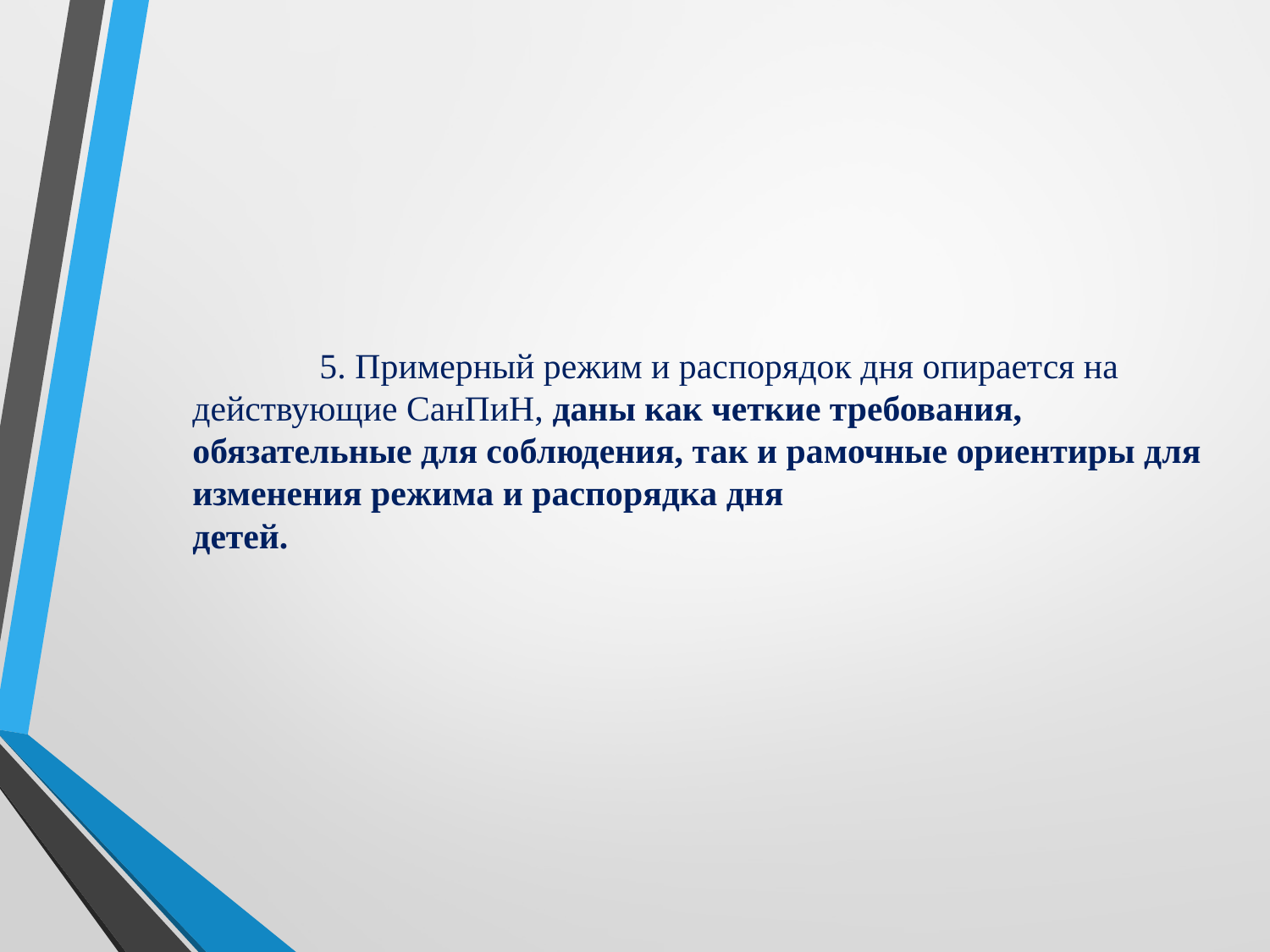

# 5. Примерный режим и распорядок дня опирается на действующие СанПиН, даны как четкие требования, обязательные для соблюдения, так и рамочные ориентиры для изменения режима и распорядка дня детей.